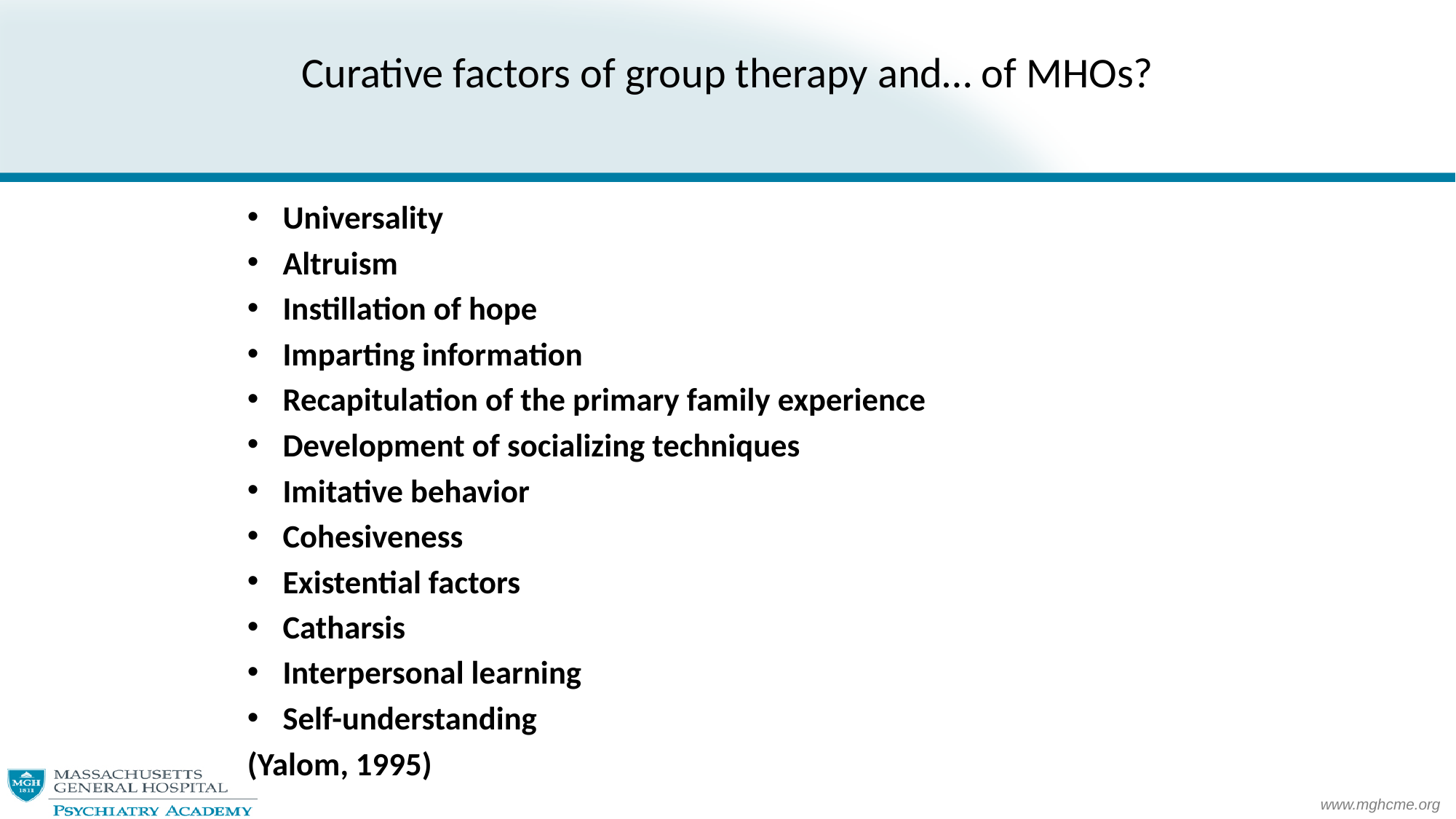

# Curative factors of group therapy and… of MHOs?
Universality
Altruism
Instillation of hope
Imparting information
Recapitulation of the primary family experience
Development of socializing techniques
Imitative behavior
Cohesiveness
Existential factors
Catharsis
Interpersonal learning
Self-understanding
(Yalom, 1995)